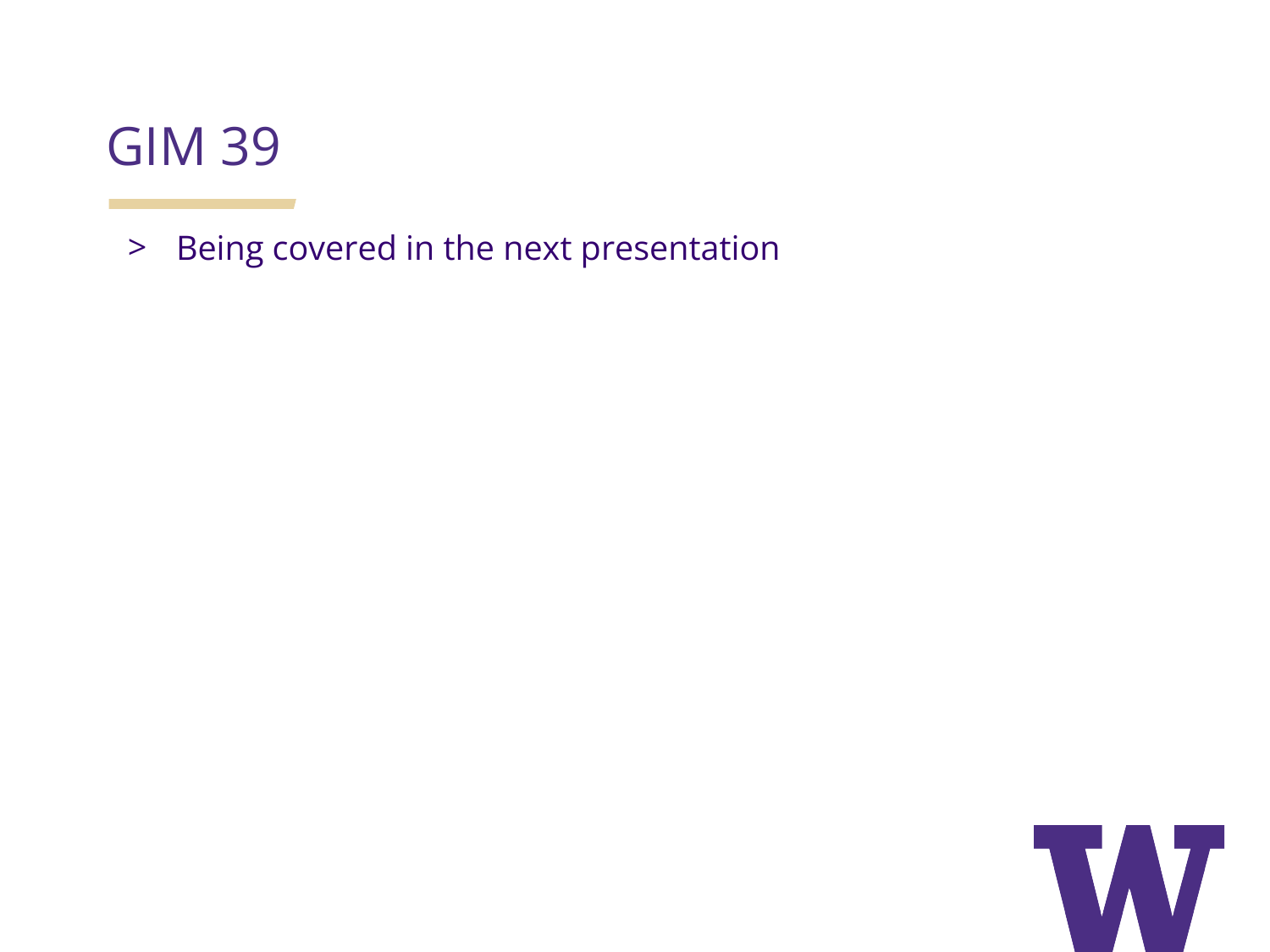

GIM 39
Being covered in the next presentation